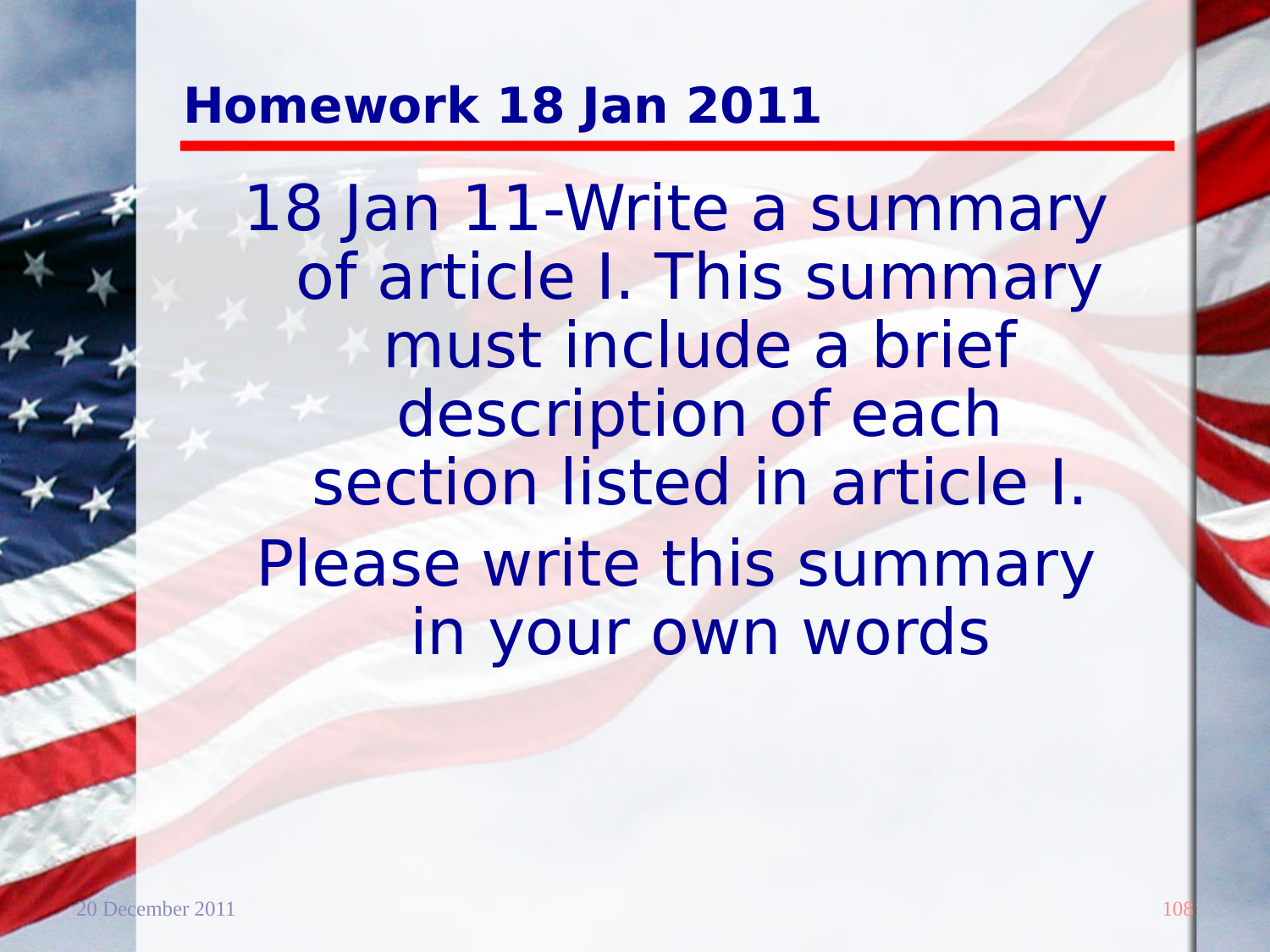

# Homework 18 Jan 2011
18 Jan 11-Write a summary of article I. This summary must include a brief description of each section listed in article I.
Please write this summary in your own words

20 December 2011
108